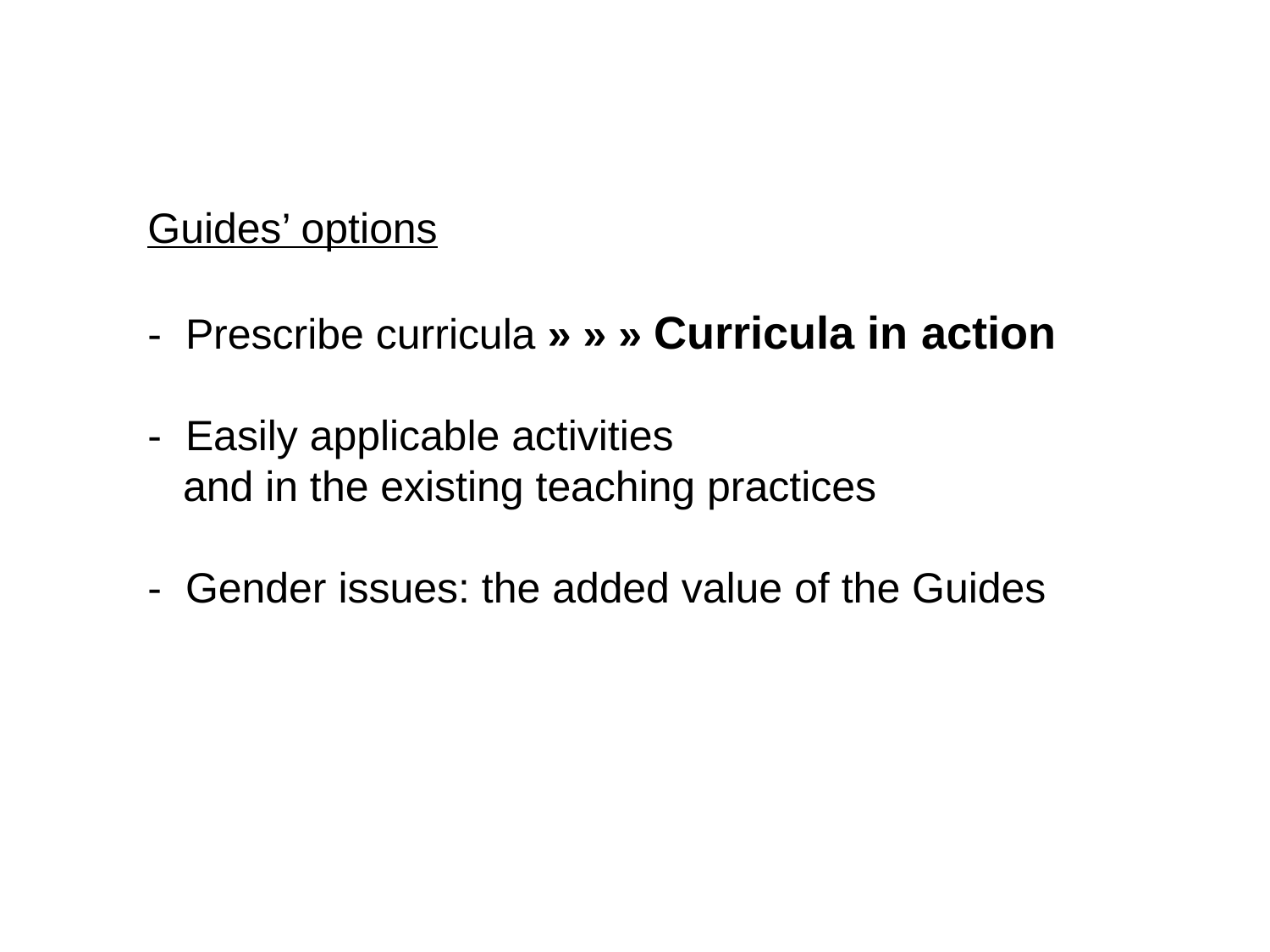

# Guides’ options -  Prescribe curricula » » » Curricula in action -  Easily applicable activities and in the existing teaching practices -  Gender issues: the added value of the Guides